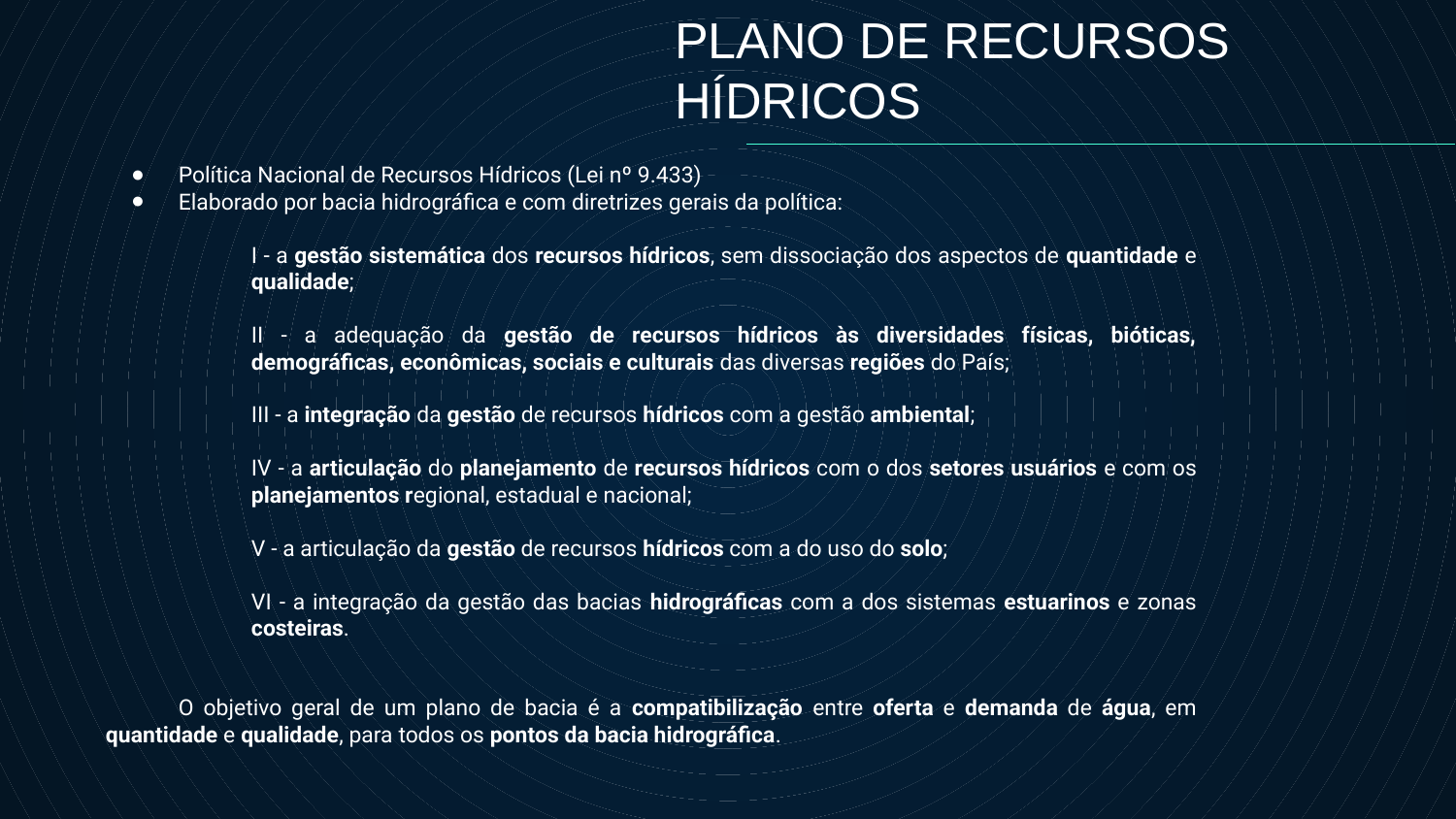

# PLANO DE RECURSOS HÍDRICOS
Política Nacional de Recursos Hídricos (Lei nº 9.433)
Elaborado por bacia hidrográfica e com diretrizes gerais da política:

I - a gestão sistemática dos recursos hídricos, sem dissociação dos aspectos de quantidade e qualidade;

II - a adequação da gestão de recursos hídricos às diversidades físicas, bióticas, demográficas, econômicas, sociais e culturais das diversas regiões do País;

III - a integração da gestão de recursos hídricos com a gestão ambiental;

IV - a articulação do planejamento de recursos hídricos com o dos setores usuários e com os planejamentos regional, estadual e nacional;

V - a articulação da gestão de recursos hídricos com a do uso do solo;

VI - a integração da gestão das bacias hidrográficas com a dos sistemas estuarinos e zonas costeiras.

O objetivo geral de um plano de bacia é a compatibilização entre oferta e demanda de água, em quantidade e qualidade, para todos os pontos da bacia hidrográfica.